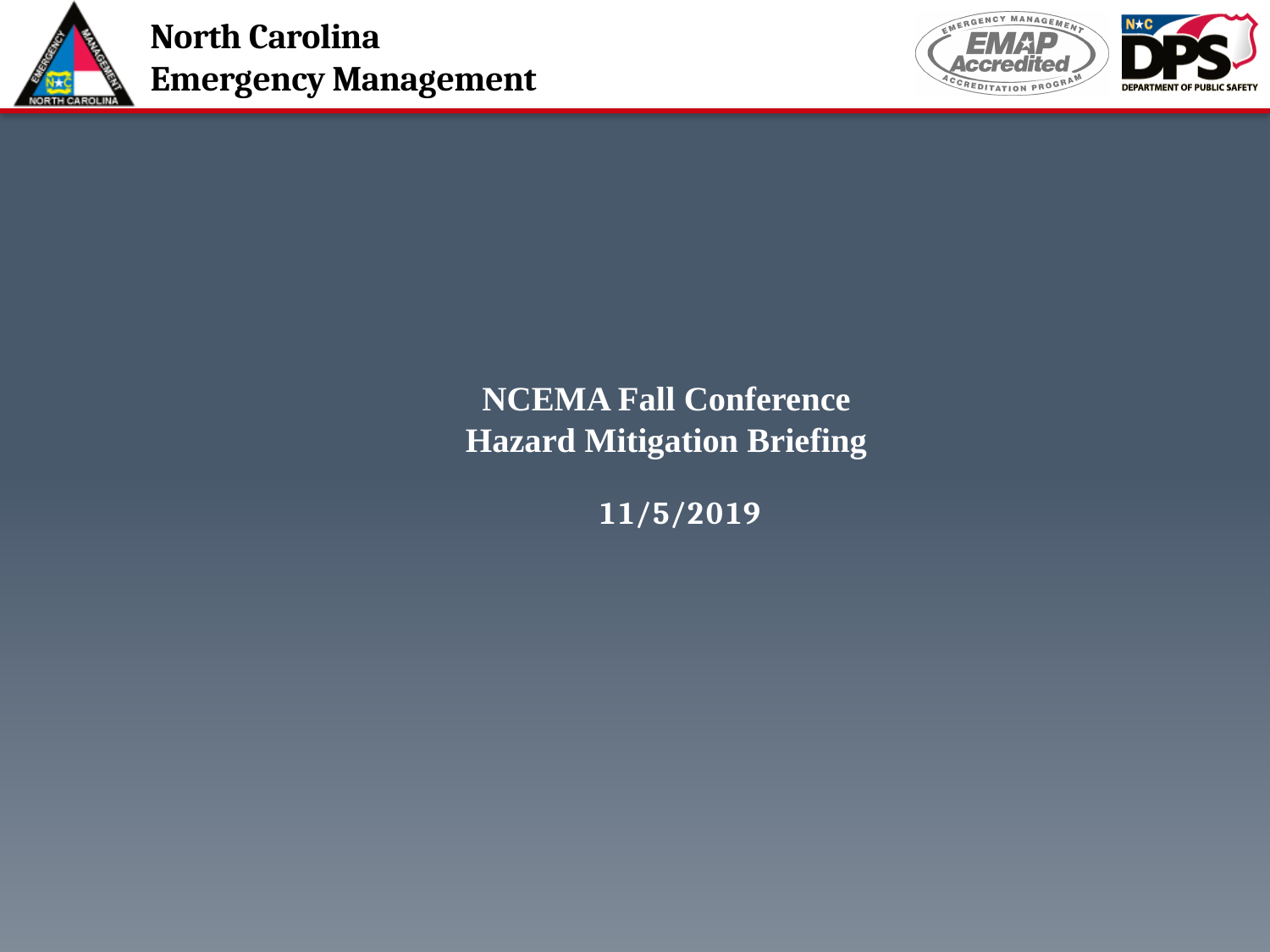

# NCEMA Fall Conference Hazard Mitigation Briefing
11/5/2019